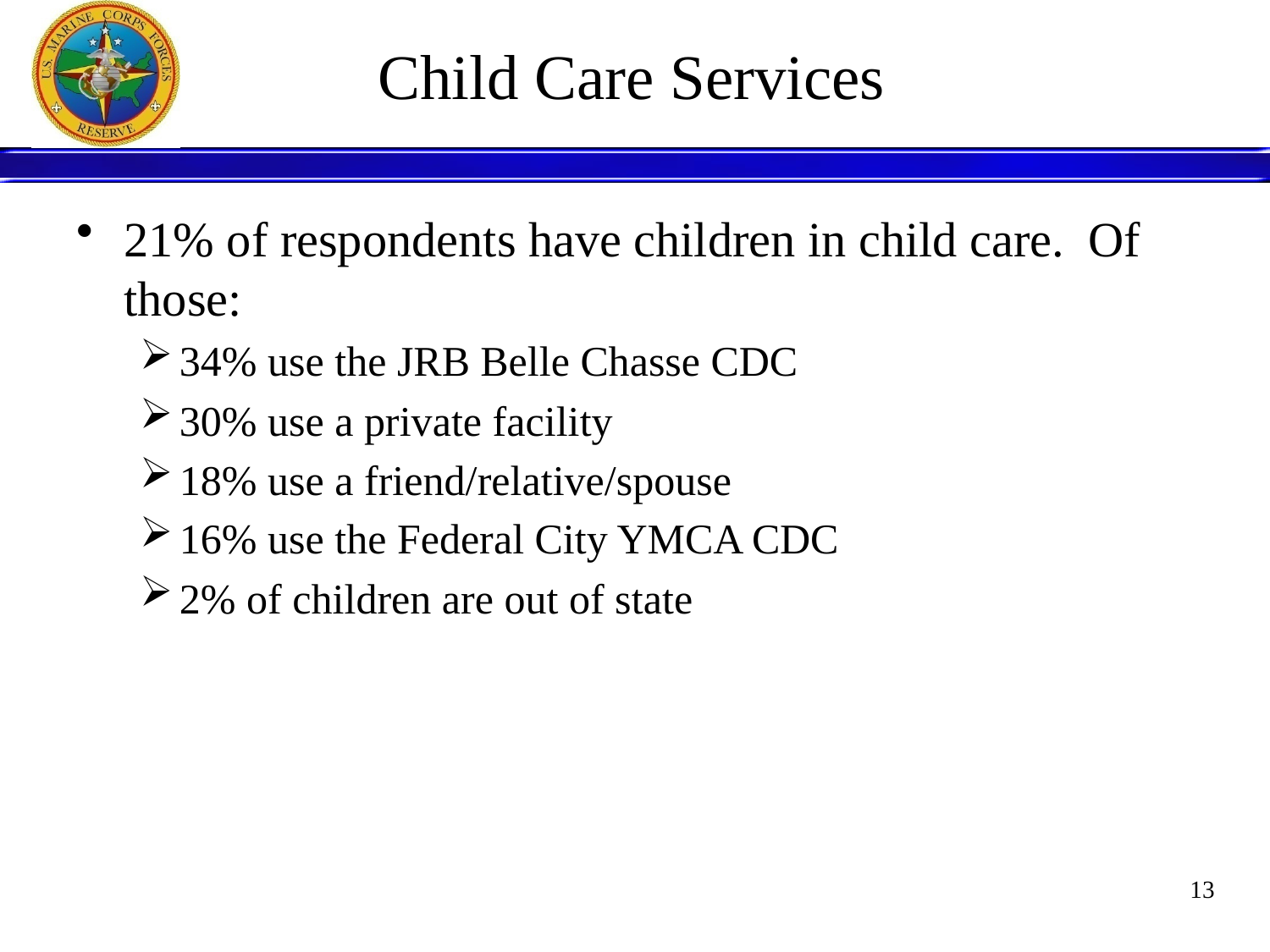

# Child Care Services
21% of respondents have children in child care.  Of those:
34% use the JRB Belle Chasse CDC
30% use a private facility
18% use a friend/relative/spouse
16% use the Federal City YMCA CDC
2% of children are out of state

13